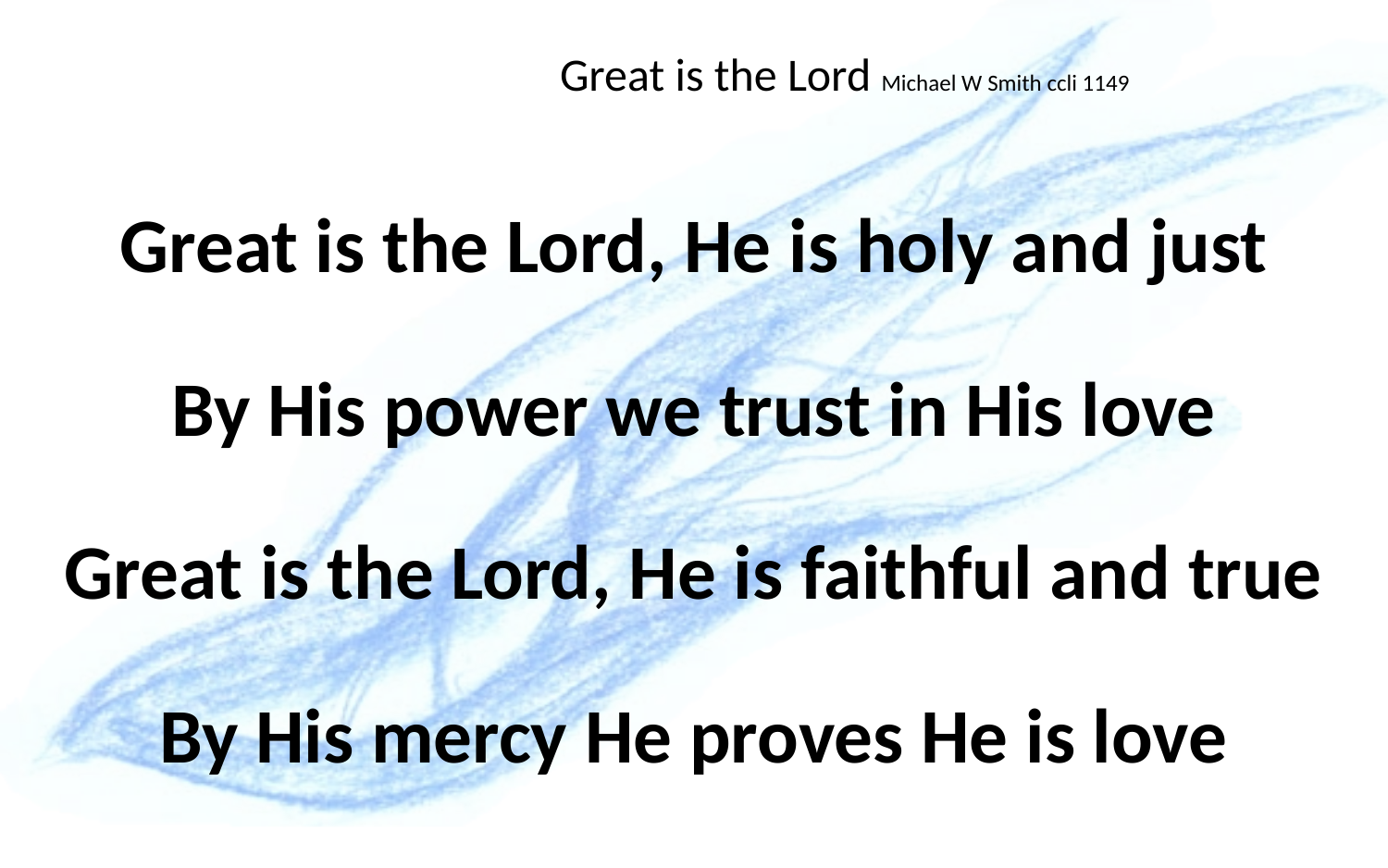

# Great is the Lord Michael W Smith ccli 1149
Great is the Lord, He is holy and just
By His power we trust in His love
Great is the Lord, He is faithful and true
By His mercy He proves He is love